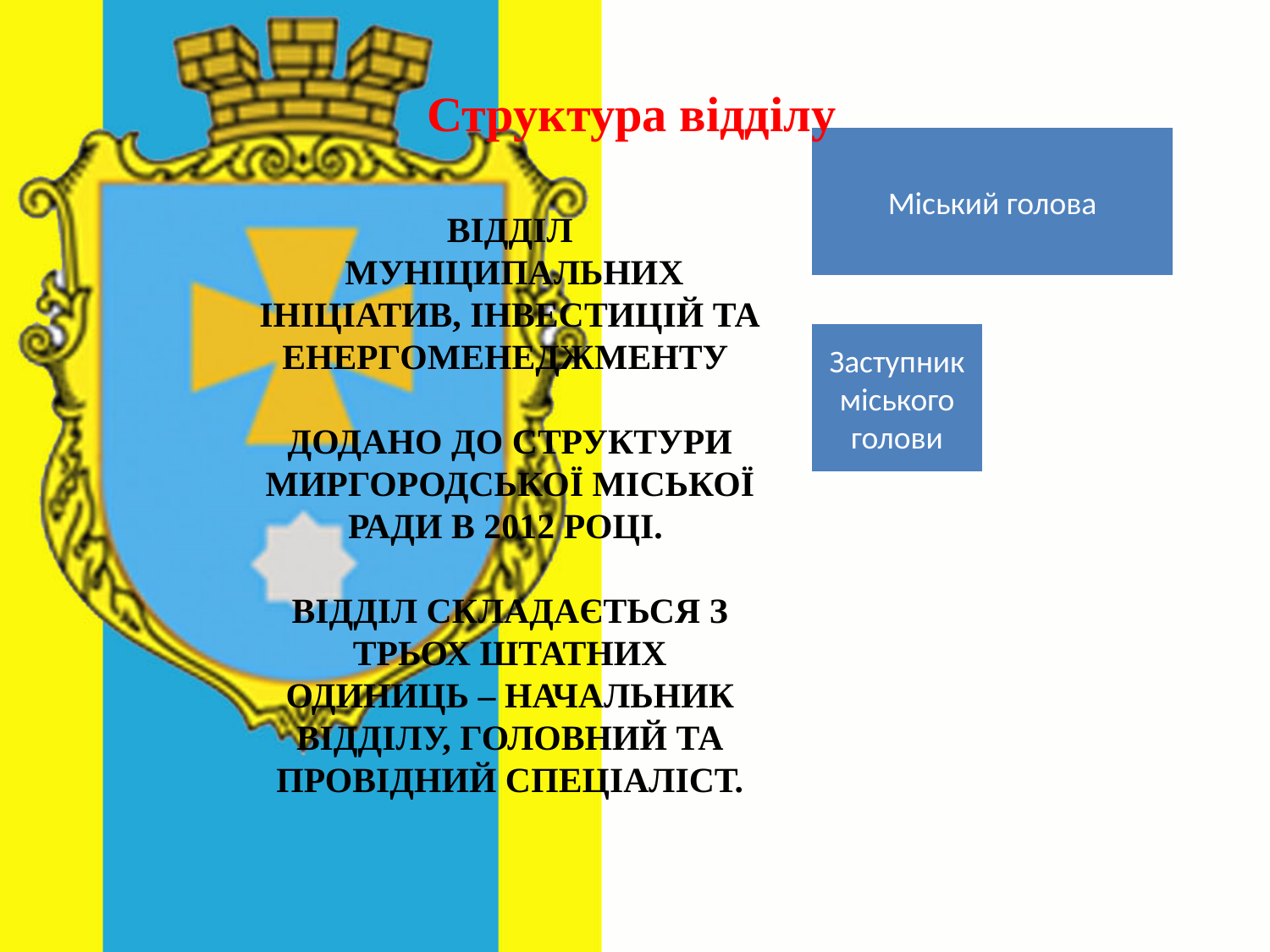

Структура відділу
# Відділ муніципальних ініціатив, інвестицій та енергоменеджменту додано до структури Миргородської міської ради в 2012 році. Відділ складається з трьох штатних одиниць – начальник відділу, головний та провідний спеціаліст.
Міський голова
Заступник міського голови
Начальник відділу
Провідний спеціаліст